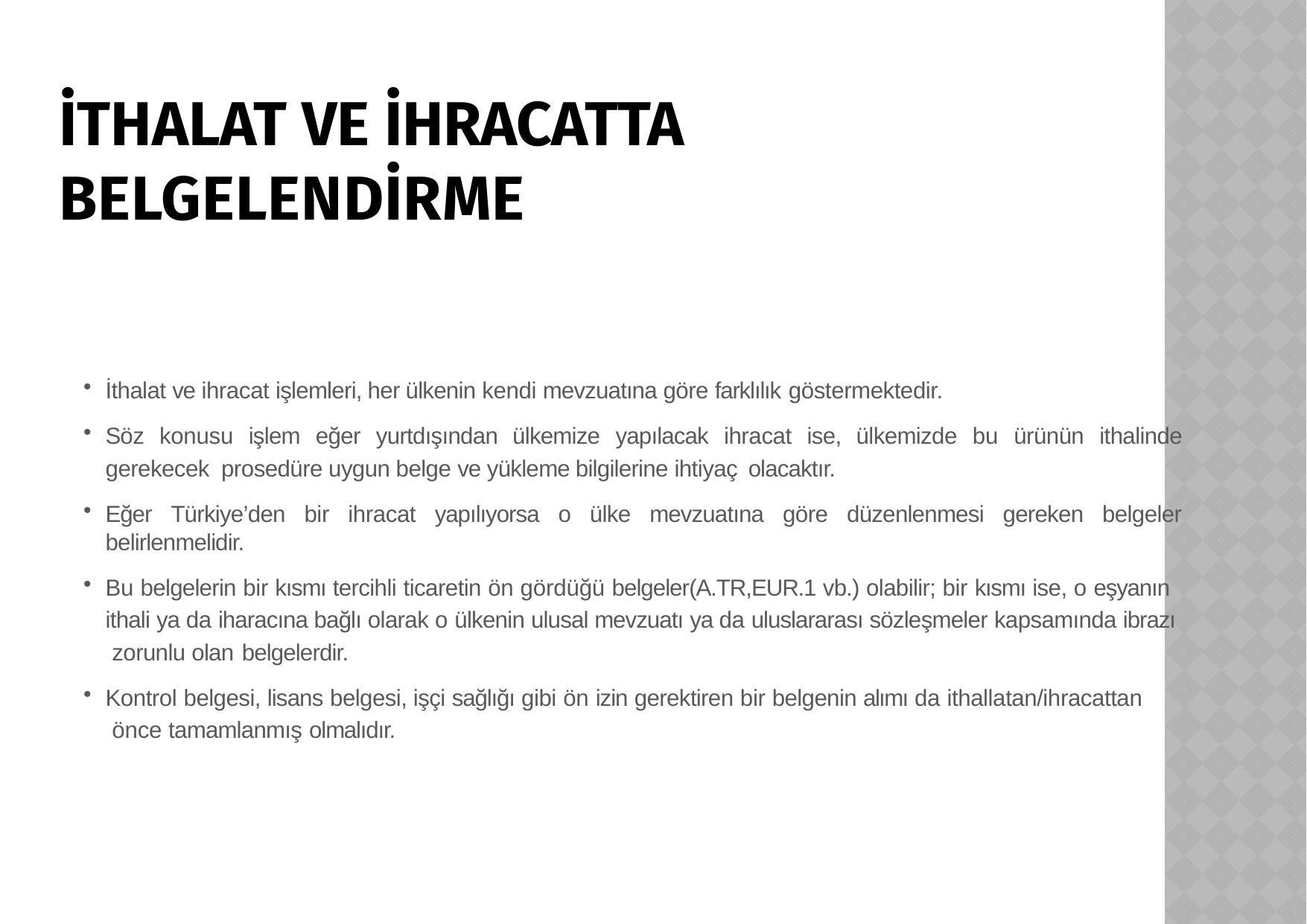

# İTHALAT VE İHRACATTA BELGELENDİRME
İthalat ve ihracat işlemleri, her ülkenin kendi mevzuatına göre farklılık göstermektedir.
Söz konusu işlem eğer yurtdışından ülkemize yapılacak ihracat ise, ülkemizde bu ürünün ithalinde gerekecek  prosedüre uygun belge ve yükleme bilgilerine ihtiyaç olacaktır.
Eğer Türkiye’den bir ihracat yapılıyorsa o ülke mevzuatına göre düzenlenmesi gereken belgeler belirlenmelidir.
Bu belgelerin bir kısmı tercihli ticaretin ön gördüğü belgeler(A.TR,EUR.1 vb.) olabilir; bir kısmı ise, o eşyanın  ithali ya da iharacına bağlı olarak o ülkenin ulusal mevzuatı ya da uluslararası sözleşmeler kapsamında ibrazı  zorunlu olan belgelerdir.
Kontrol belgesi, lisans belgesi, işçi sağlığı gibi ön izin gerektiren bir belgenin alımı da ithallatan/ihracattan  önce tamamlanmış olmalıdır.